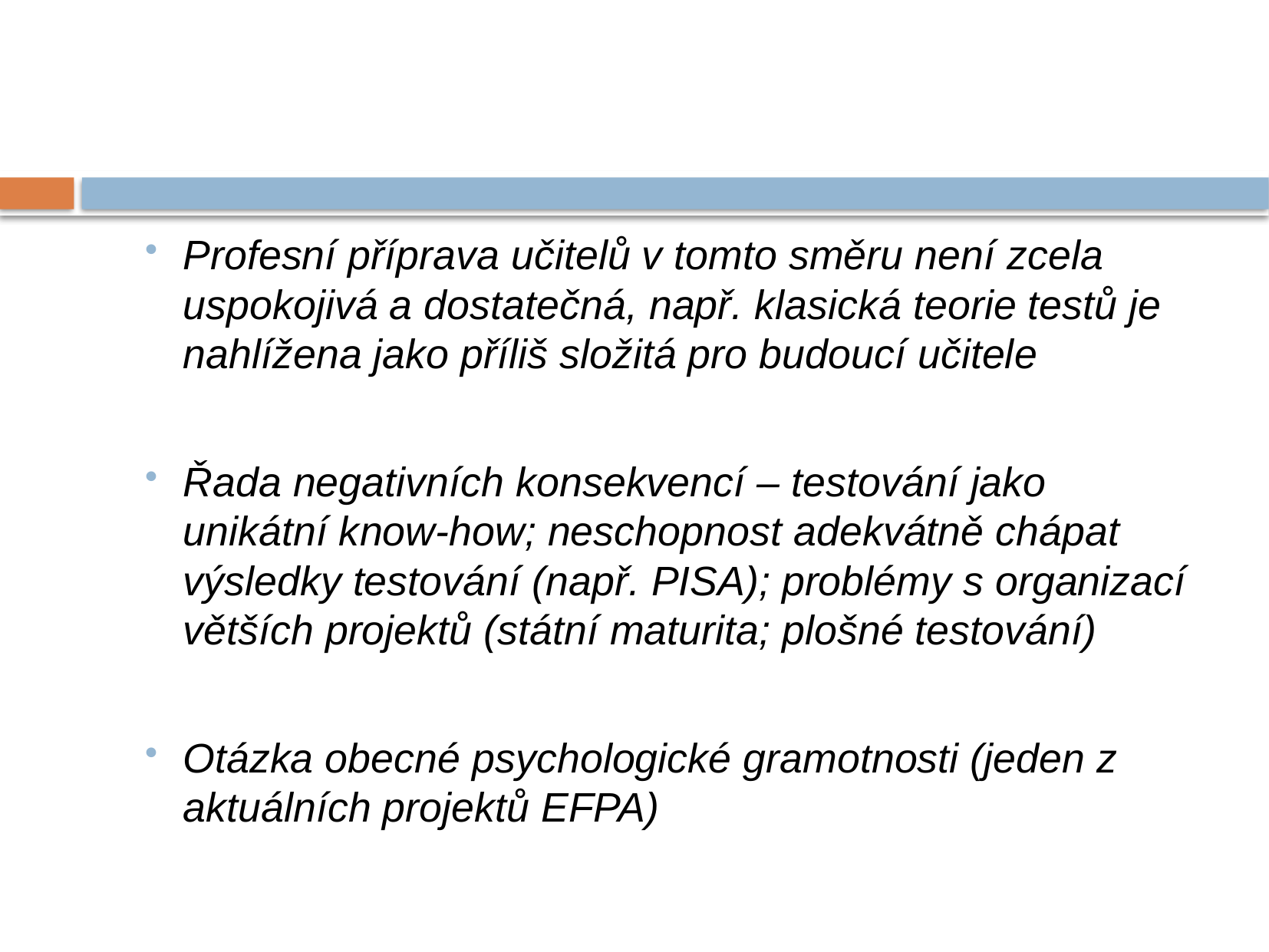

#
Profesní příprava učitelů v tomto směru není zcela uspokojivá a dostatečná, např. klasická teorie testů je nahlížena jako příliš složitá pro budoucí učitele

Řada negativních konsekvencí – testování jako unikátní know-how; neschopnost adekvátně chápat výsledky testování (např. PISA); problémy s organizací větších projektů (státní maturita; plošné testování)

Otázka obecné psychologické gramotnosti (jeden z aktuálních projektů EFPA)